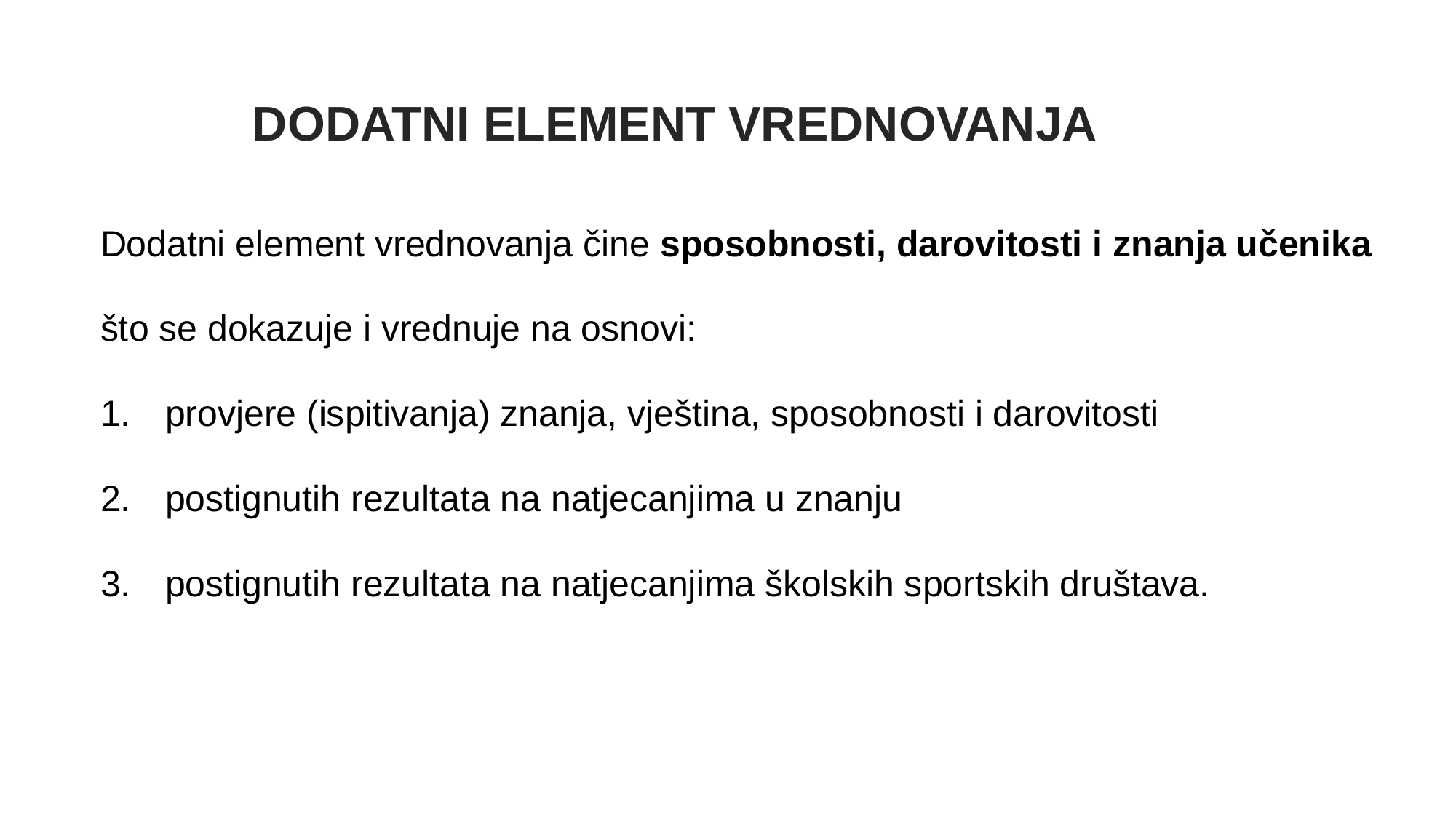

# DODATNI ELEMENT VREDNOVANJA
Dodatni element vrednovanja čine sposobnosti, darovitosti i znanja učenika
što se dokazuje i vrednuje na osnovi:
 provjere (ispitivanja) znanja, vještina, sposobnosti i darovitosti
 postignutih rezultata na natjecanjima u znanju
 postignutih rezultata na natjecanjima školskih sportskih društava.